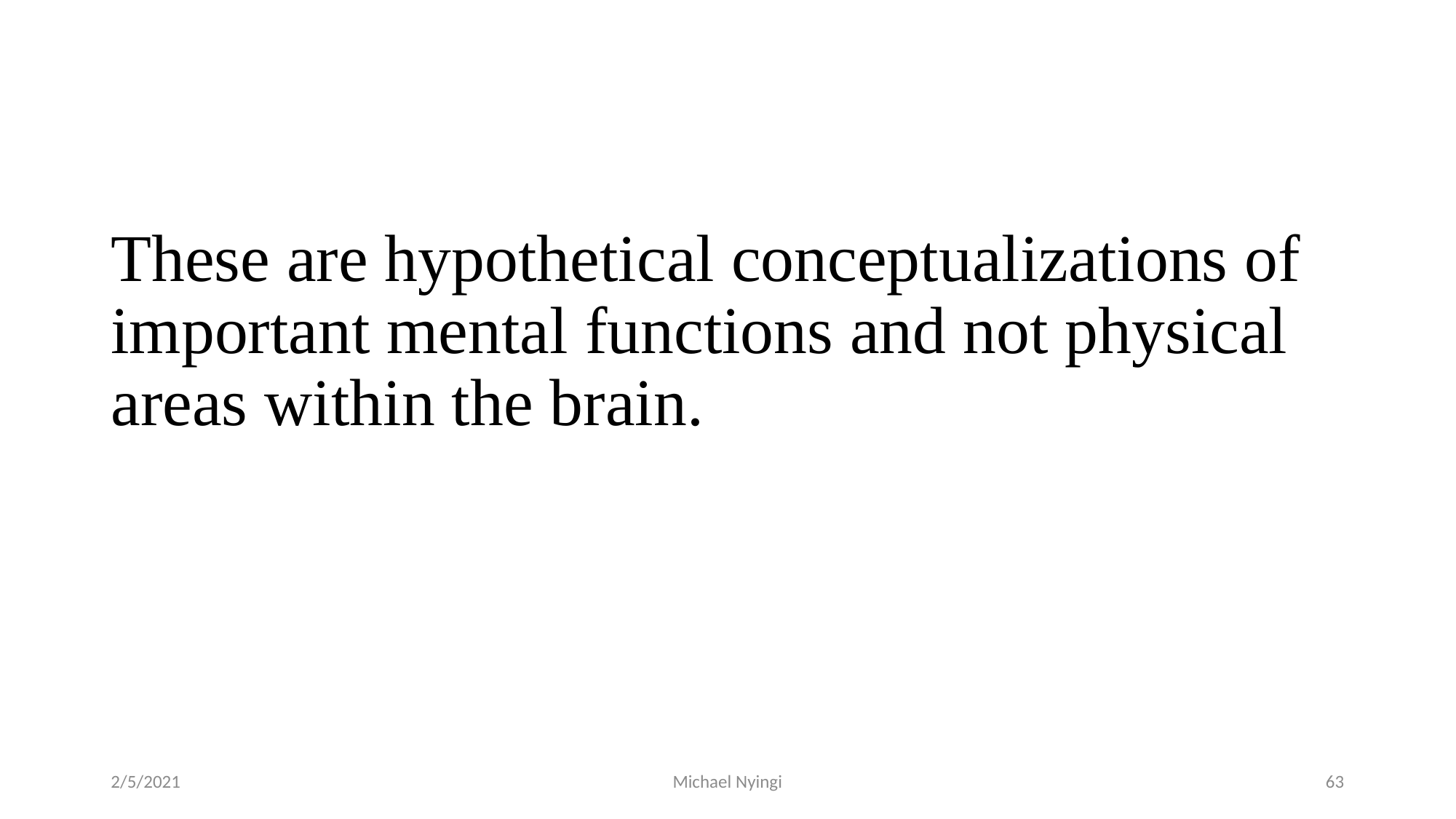

#
These are hypothetical conceptualizations of important mental functions and not physical areas within the brain.
2/5/2021
Michael Nyingi
63